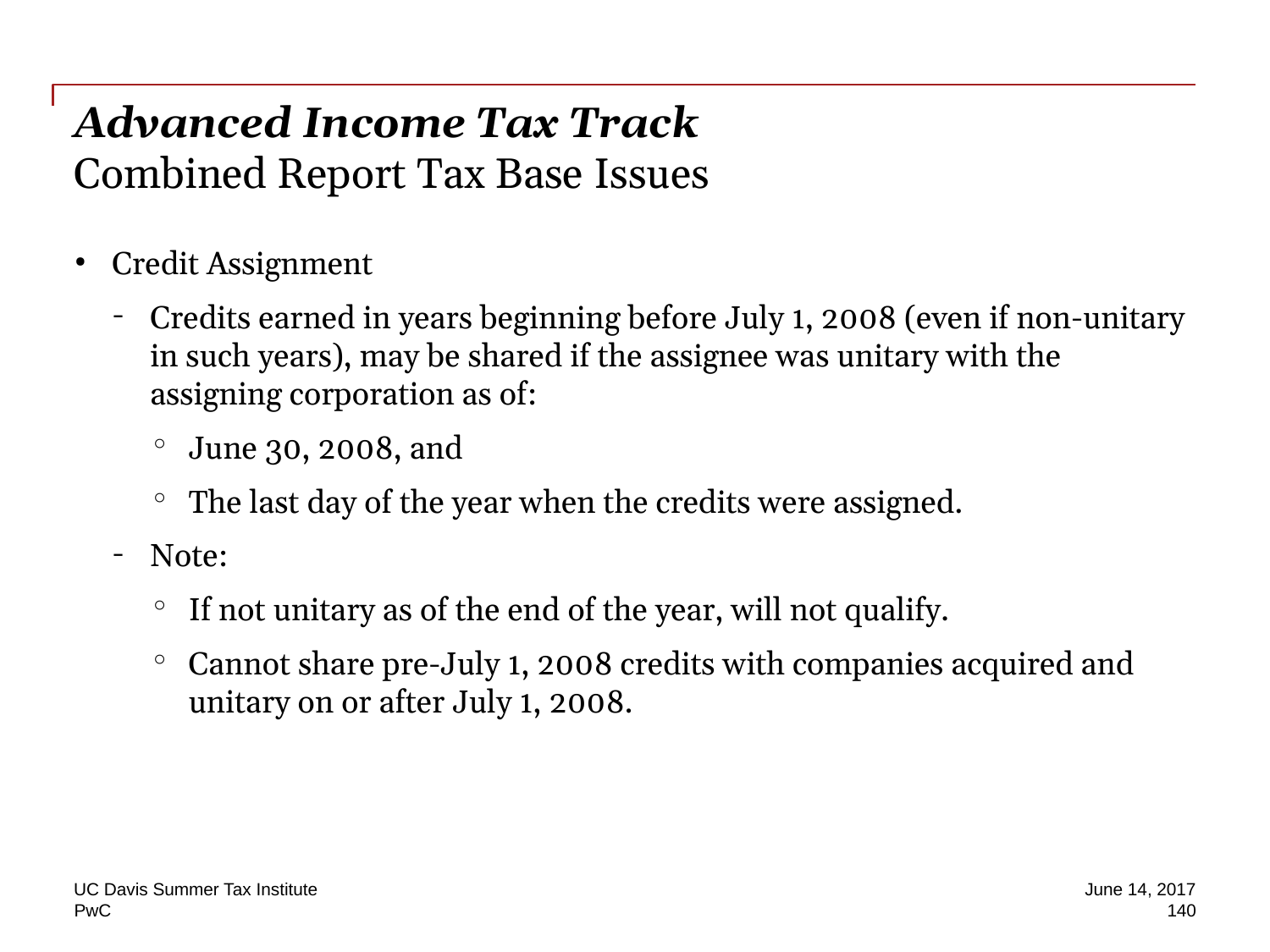

# Advanced Income Tax Track Combined Report Tax Base Issues
Credit Assignment
Credits earned in years beginning before July 1, 2008 (even if non-unitary in such years), may be shared if the assignee was unitary with the assigning corporation as of:
June 30, 2008, and
The last day of the year when the credits were assigned.
Note:
If not unitary as of the end of the year, will not qualify.
Cannot share pre-July 1, 2008 credits with companies acquired and unitary on or after July 1, 2008.
UC Davis Summer Tax Institute
June 14, 2017
140